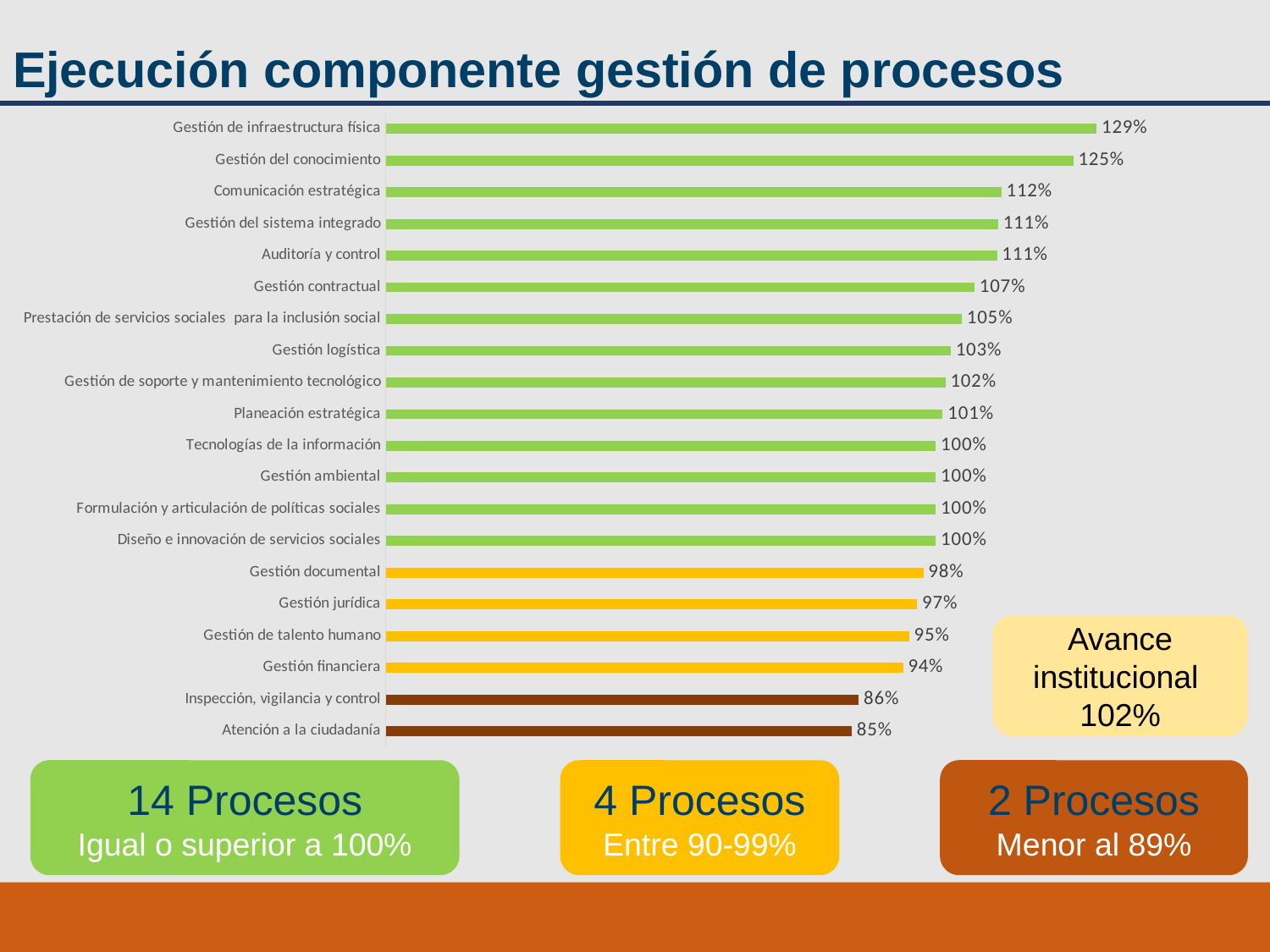

# Ejecución componente gestión de procesos

### Chart

| Category | AVANCE POR PROCESO |
|---|---|
| Atención a la ciudadanía | 0.8471514496388084 |
| Inspección, vigilancia y control | 0.8599927986459351 |
| Gestión financiera | 0.9405022167249196 |
| Gestión de talento humano | 0.9513494516073426 |
| Gestión jurídica | 0.9660319533057682 |
| Gestión documental | 0.9772727272727273 |
| Diseño e innovación de servicios sociales | 1.0 |
| Formulación y articulación de políticas sociales | 1.0 |
| Gestión ambiental | 1.0 |
| Tecnologías de la información | 1.0 |
| Planeación estratégica | 1.0124000515501466 |
| Gestión de soporte y mantenimiento tecnológico | 1.0172828136363234 |
| Gestión logística | 1.027152390820457 |
| Prestación de servicios sociales  para la inclusión social | 1.047123612588566 |
| Gestión contractual | 1.0701867095496653 |
| Auditoría y control | 1.1111111111111112 |
| Gestión del sistema integrado | 1.1133333333333333 |
| Comunicación estratégica | 1.118976086539813 |
| Gestión del conocimiento | 1.25 |
| Gestión de infraestructura física | 1.2922824302134648 |
Avance institucional
102%
4 Procesos
Entre 90-99%
2 Procesos
Menor al 89%
14 Procesos
Igual o superior a 100%